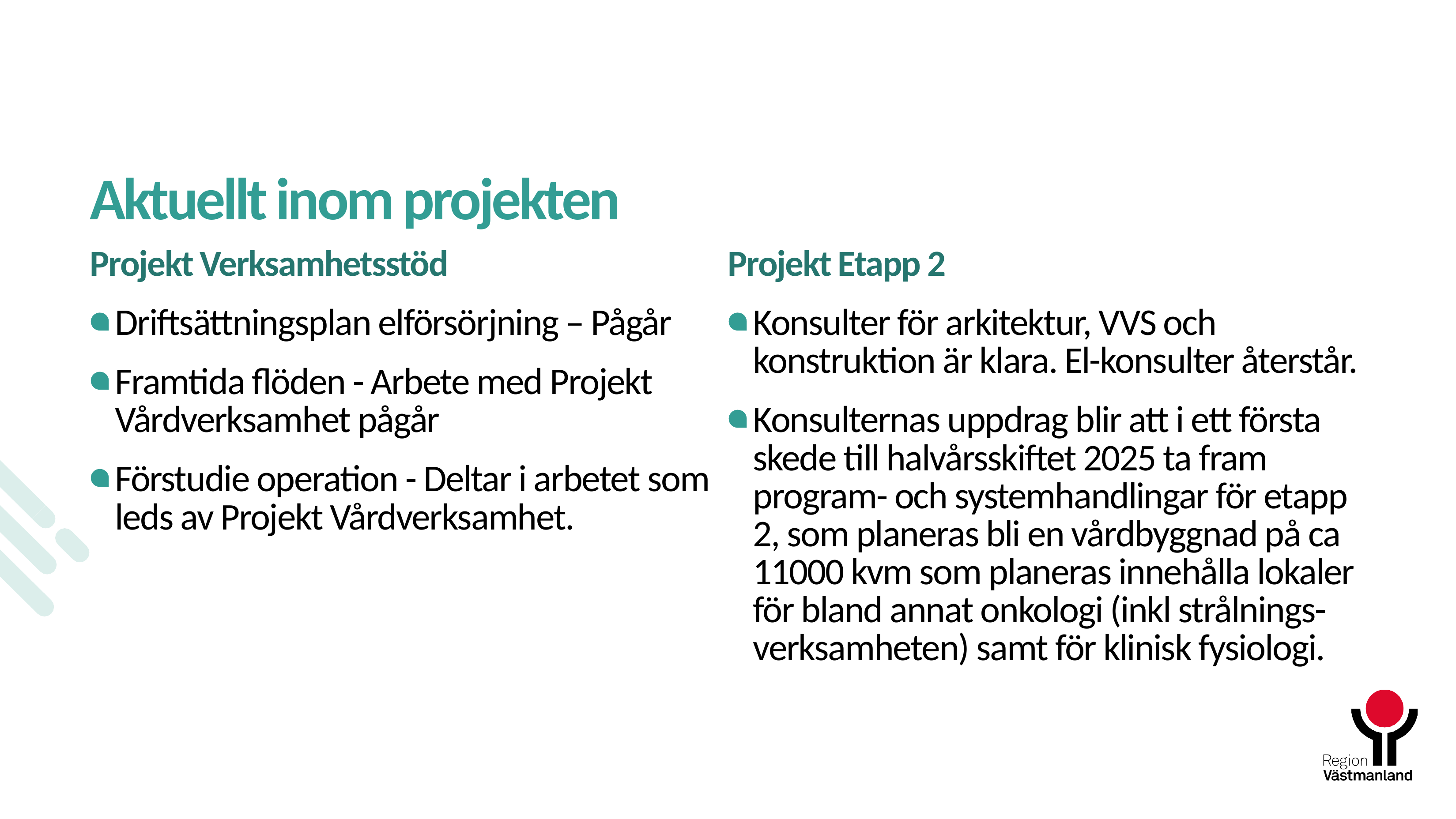

# Aktuellt inom projekten
Projekt Verksamhetsstöd
Driftsättningsplan elförsörjning – Pågår
Framtida flöden - Arbete med Projekt Vårdverksamhet pågår
Förstudie operation - Deltar i arbetet som leds av Projekt Vårdverksamhet.

Projekt Etapp 2
Konsulter för arkitektur, VVS och konstruktion är klara. El-konsulter återstår.
Konsulternas uppdrag blir att i ett första skede till halvårsskiftet 2025 ta fram program- och systemhandlingar för etapp 2, som planeras bli en vårdbyggnad på ca 11000 kvm som planeras innehålla lokaler för bland annat onkologi (inkl strålnings-verksamheten) samt för klinisk fysiologi.